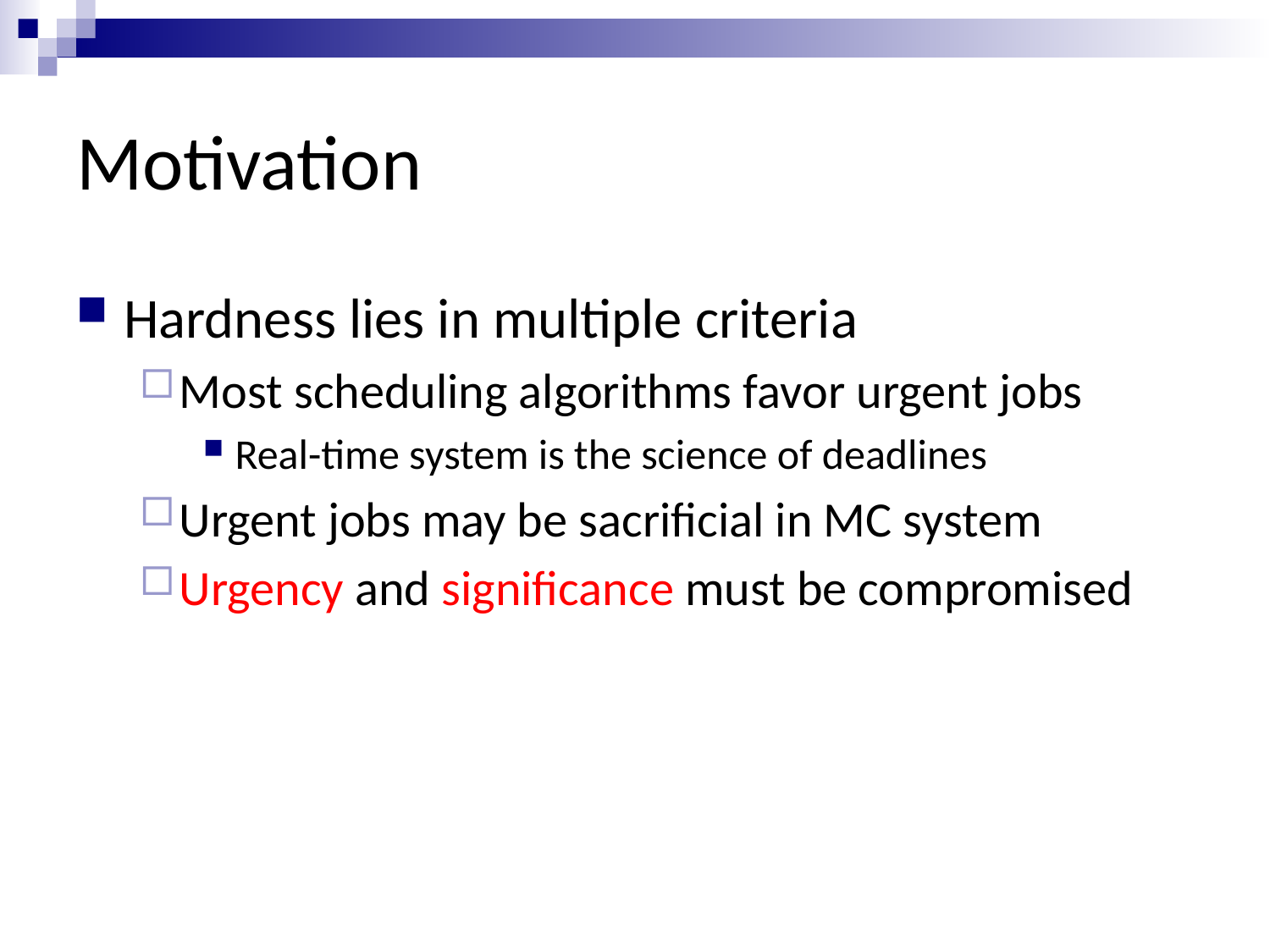

# Motivation
Hardness lies in multiple criteria
Most scheduling algorithms favor urgent jobs
Real-time system is the science of deadlines
Urgent jobs may be sacrificial in MC system
Urgency and significance must be compromised